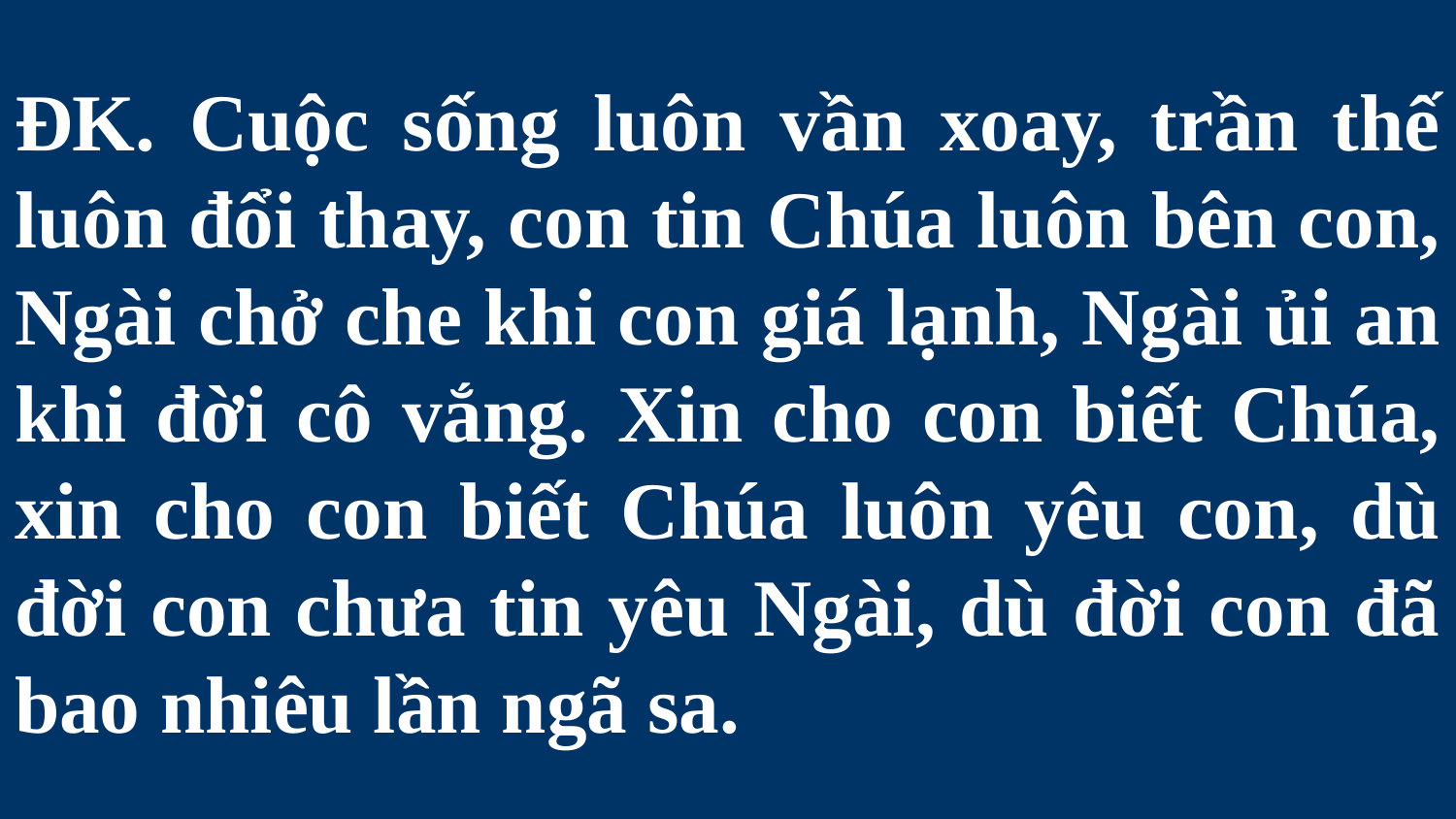

# ĐK. Cuộc sống luôn vần xoay, trần thế luôn đổi thay, con tin Chúa luôn bên con, Ngài chở che khi con giá lạnh, Ngài ủi an khi đời cô vắng. Xin cho con biết Chúa, xin cho con biết Chúa luôn yêu con, dù đời con chưa tin yêu Ngài, dù đời con đã bao nhiêu lần ngã sa.